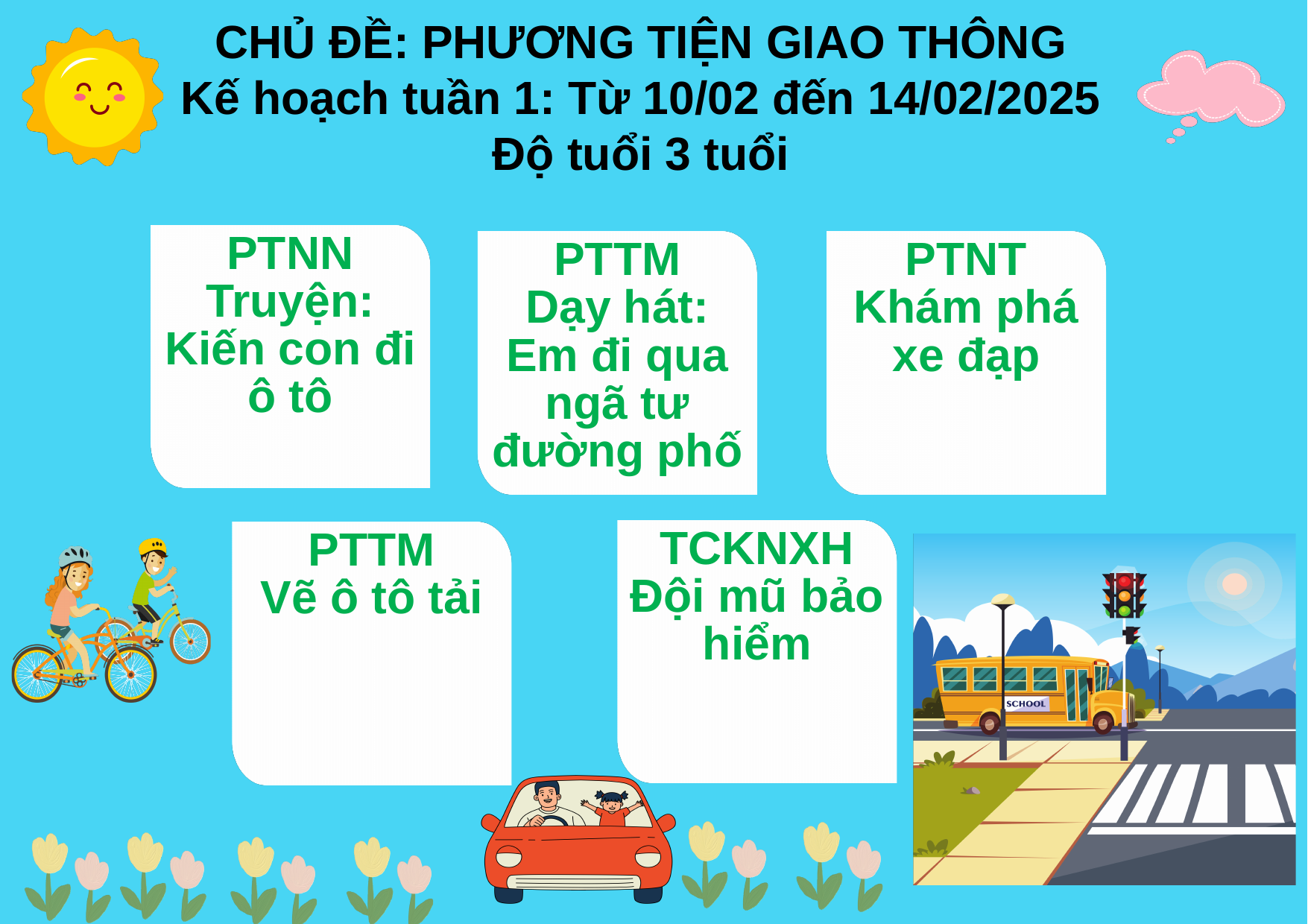

CHỦ ĐỀ: PHƯƠNG TIỆN GIAO THÔNG
Kế hoạch tuần 1: Từ 10/02 đến 14/02/2025
Độ tuổi 3 tuổi

PTNN
Truyện: Kiến con đi ô tô
PTNT
Khám phá xe đạp
PTTM
Dạy hát:
Em đi qua ngã tư đường phố
TCKNXH
Đội mũ bảo hiểm
PTTM
Vẽ ô tô tải